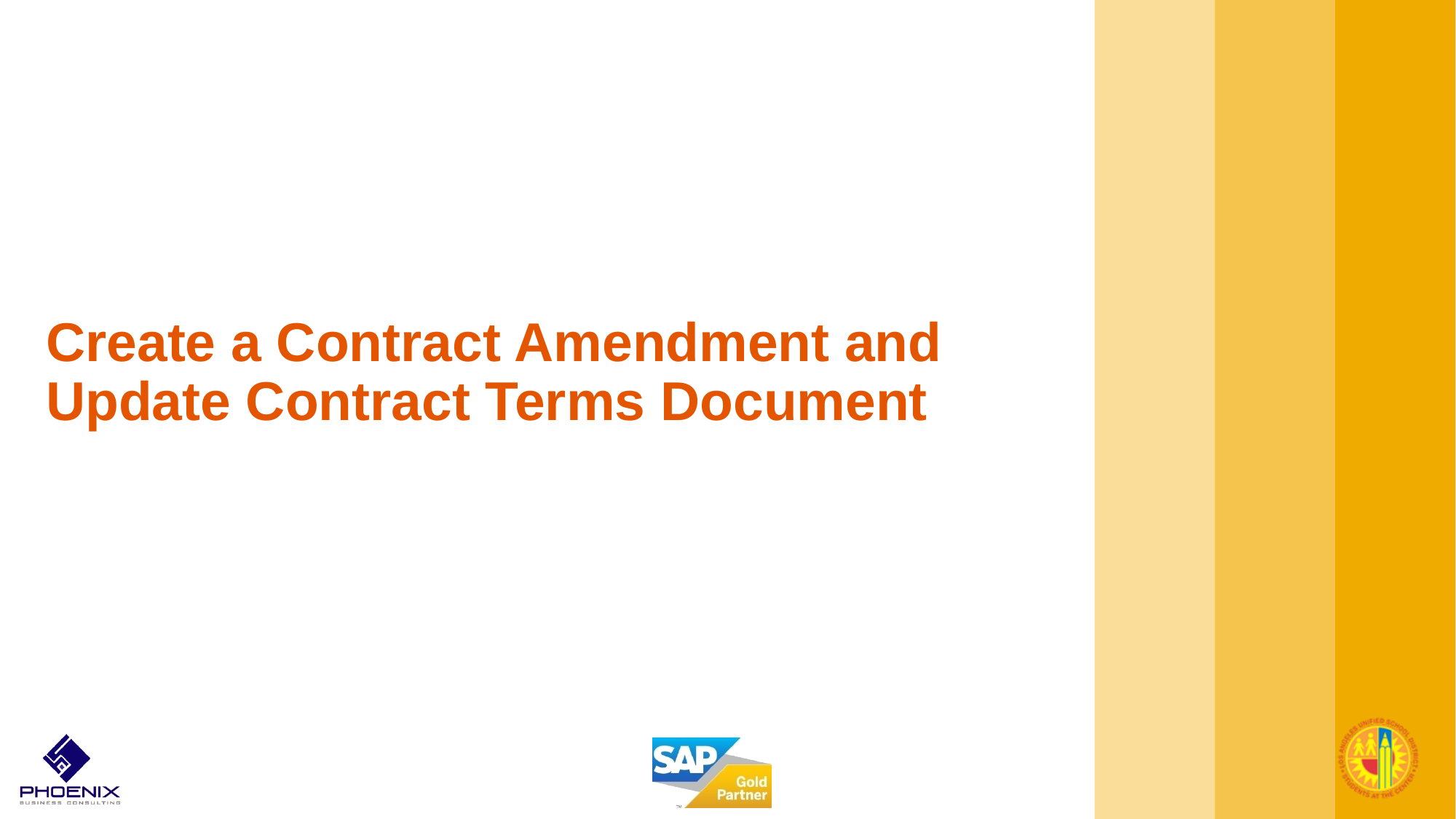

Create a Contract Amendment and Update Contract Terms Document